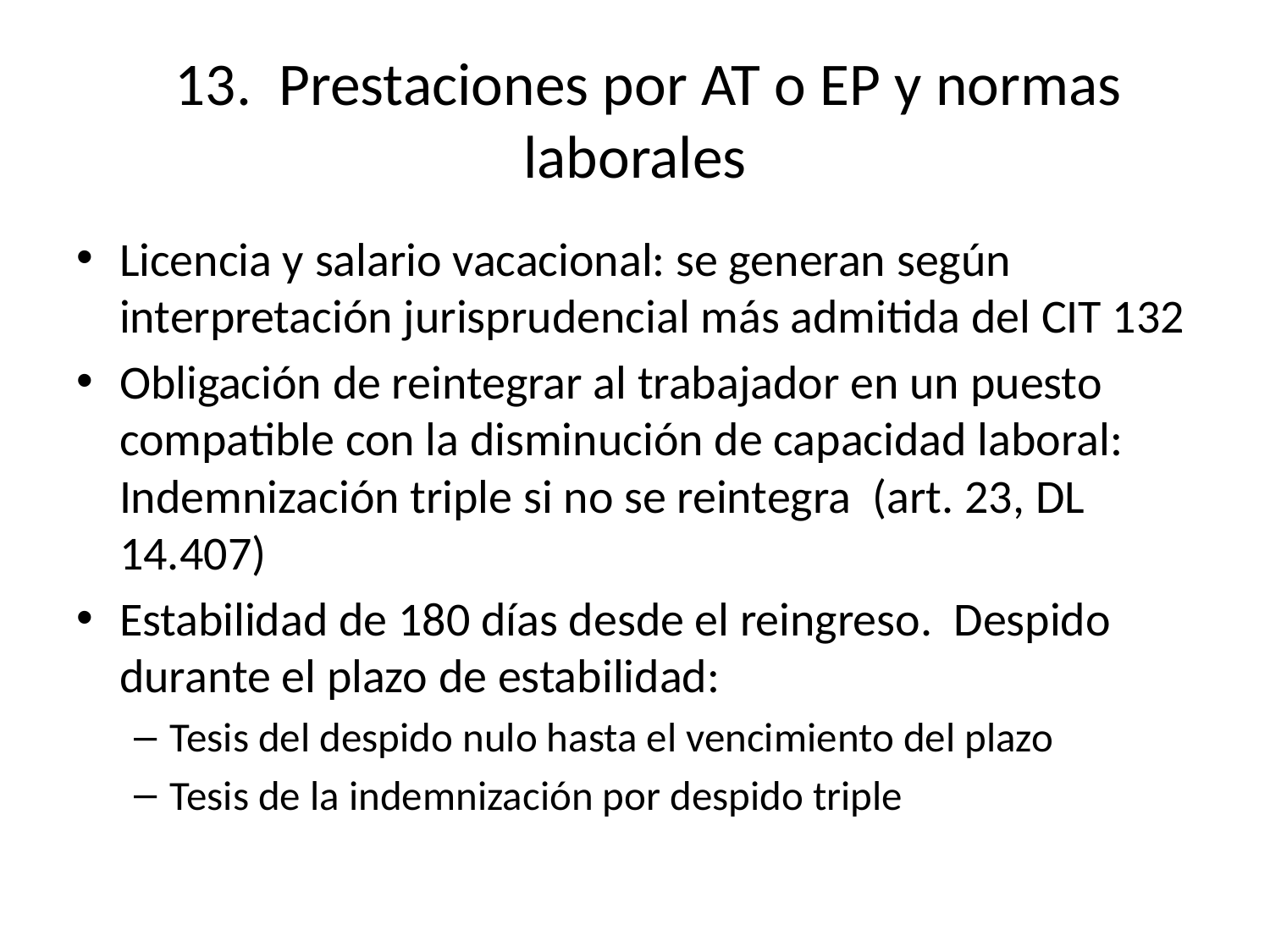

# 13.  Prestaciones por AT o EP y normas laborales
Licencia y salario vacacional: se generan según interpretación jurisprudencial más admitida del CIT 132
Obligación de reintegrar al trabajador en un puesto compatible con la disminución de capacidad laboral: Indemnización triple si no se reintegra  (art. 23, DL 14.407)
Estabilidad de 180 días desde el reingreso.  Despido durante el plazo de estabilidad:
Tesis del despido nulo hasta el vencimiento del plazo
Tesis de la indemnización por despido triple